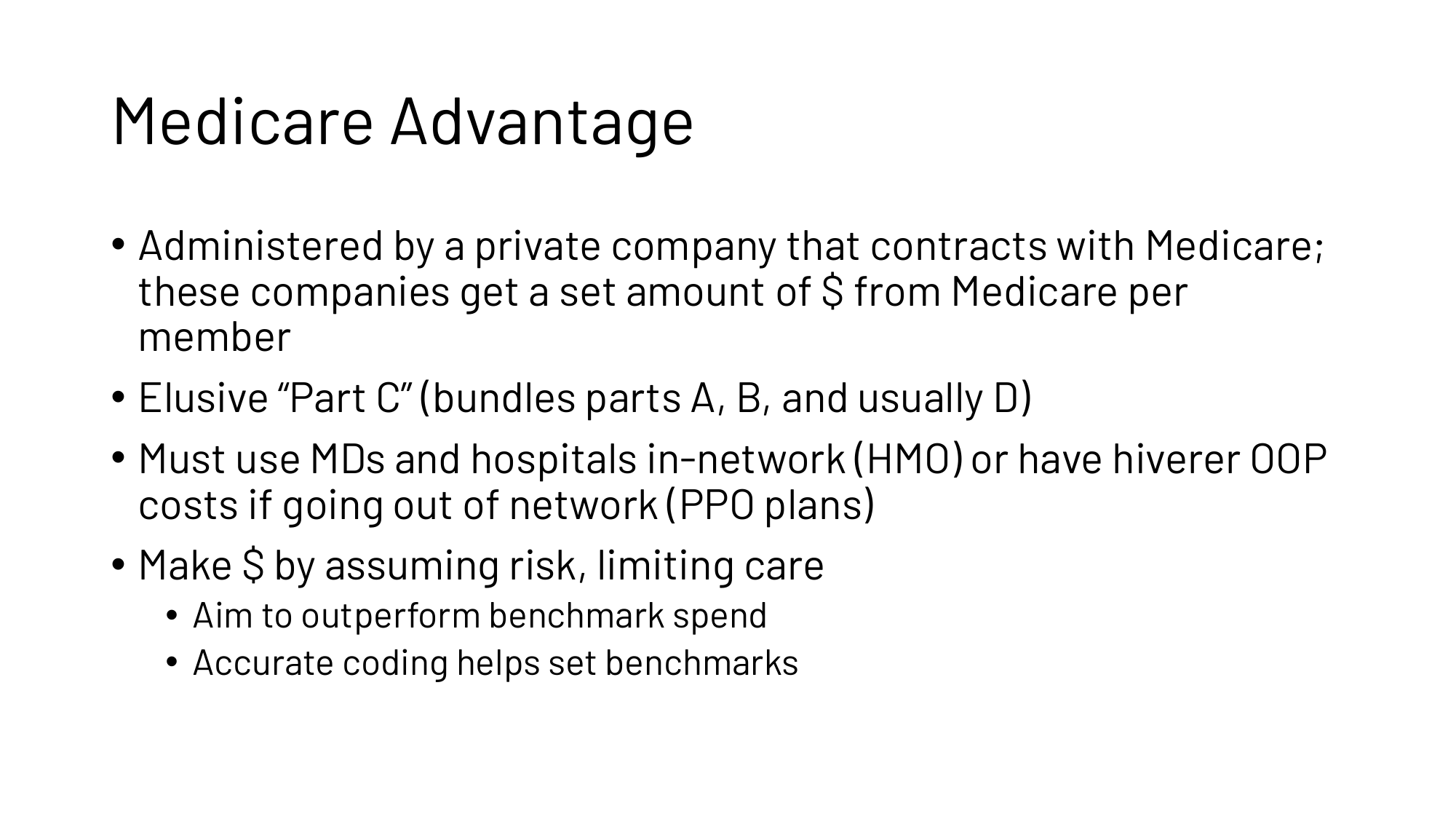

# Medicare Advantage
Administered by a private company that contracts with Medicare; these companies get a set amount of $ from Medicare per member
Elusive “Part C” (bundles parts A, B, and usually D)
Must use MDs and hospitals in-network (HMO) or have hiverer OOP costs if going out of network (PPO plans)
Make $ by assuming risk, limiting care
Aim to outperform benchmark spend
Accurate coding helps set benchmarks